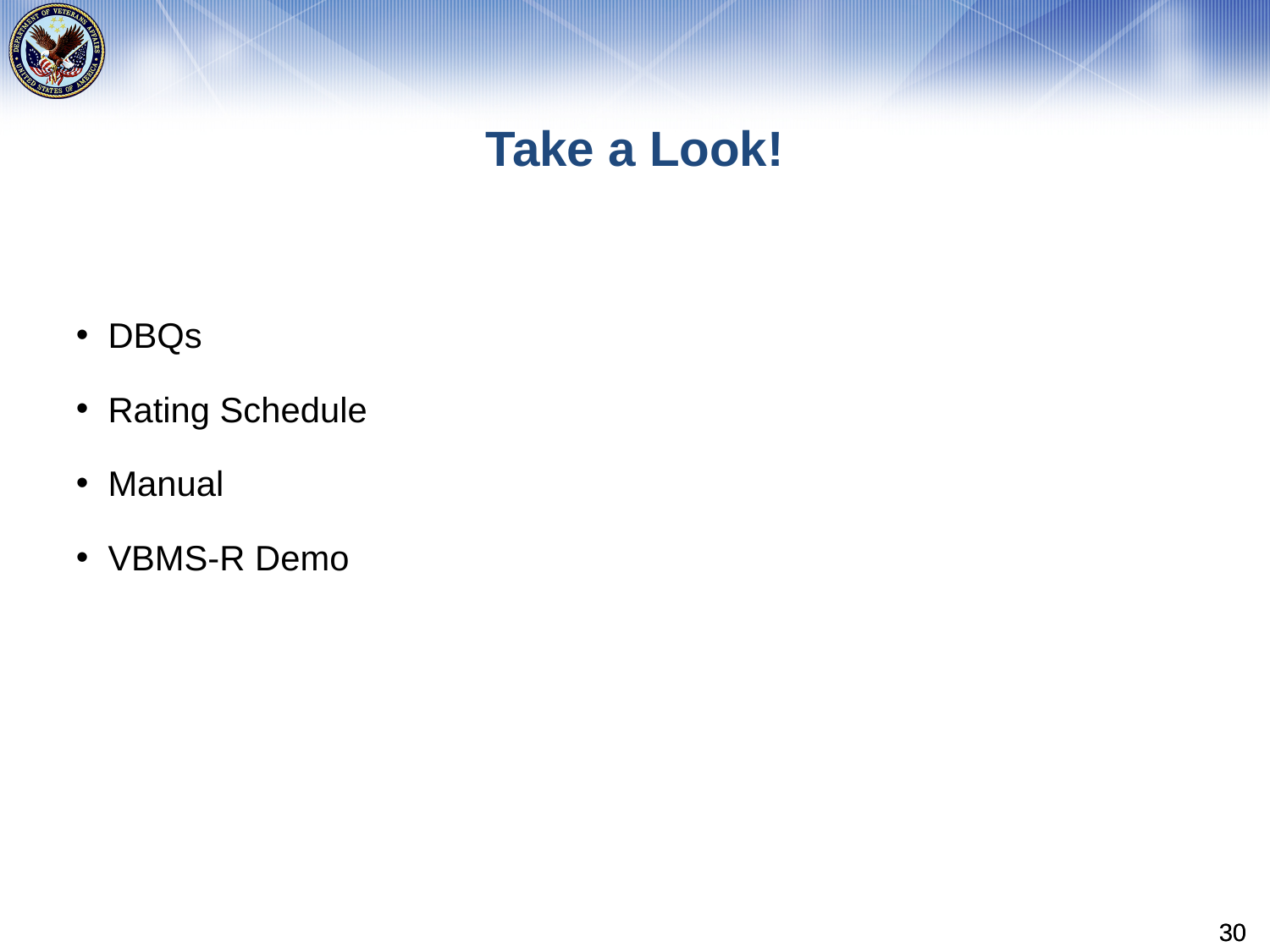

# Take a Look!
DBQs
Rating Schedule
Manual
VBMS-R Demo
30
30